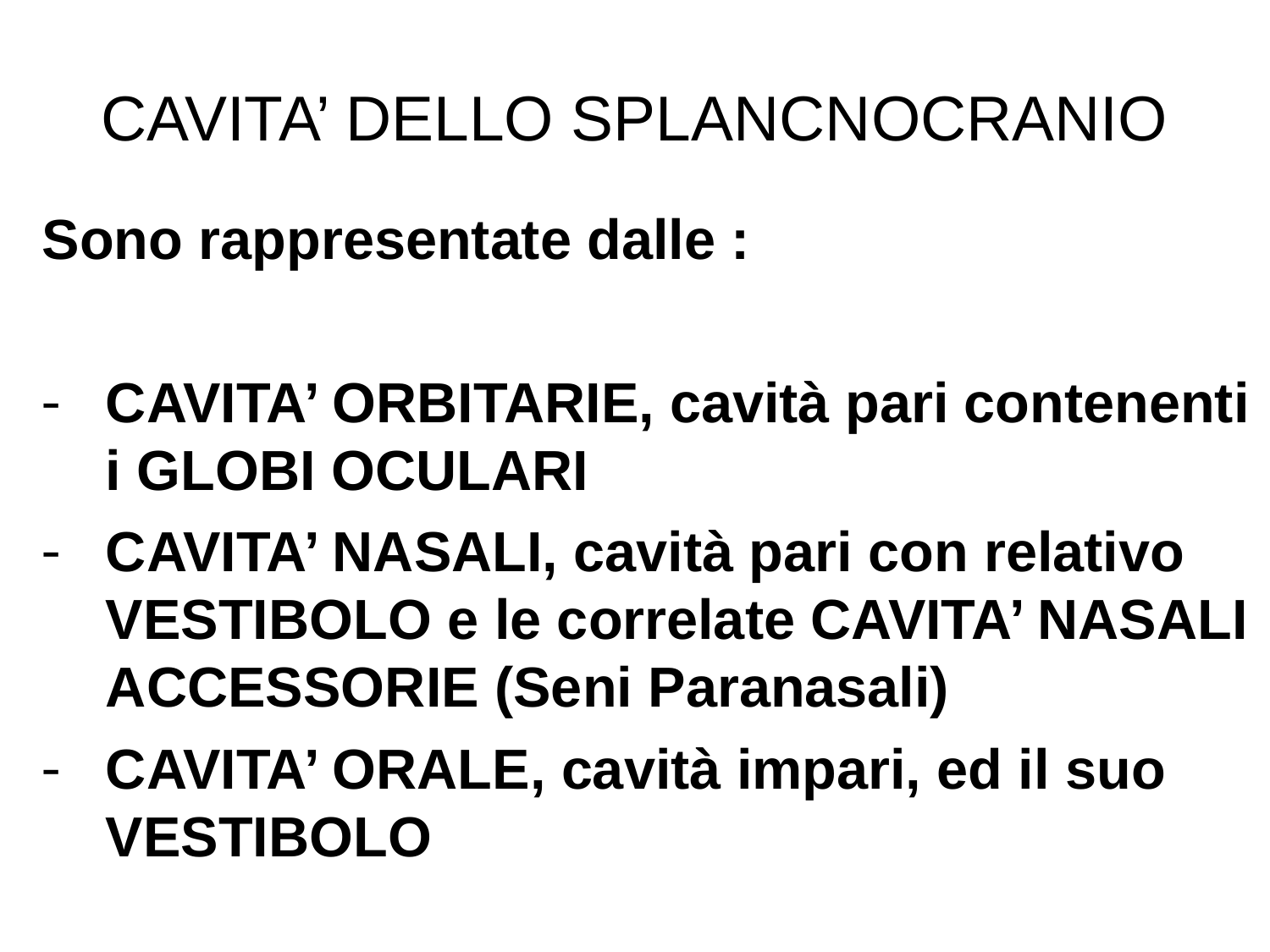

# CAVITA’ DELLO SPLANCNOCRANIO
Sono rappresentate dalle :

CAVITA’ ORBITARIE, cavità pari contenenti i GLOBI OCULARI
CAVITA’ NASALI, cavità pari con relativo VESTIBOLO e le correlate CAVITA’ NASALI ACCESSORIE (Seni Paranasali)
CAVITA’ ORALE, cavità impari, ed il suo VESTIBOLO